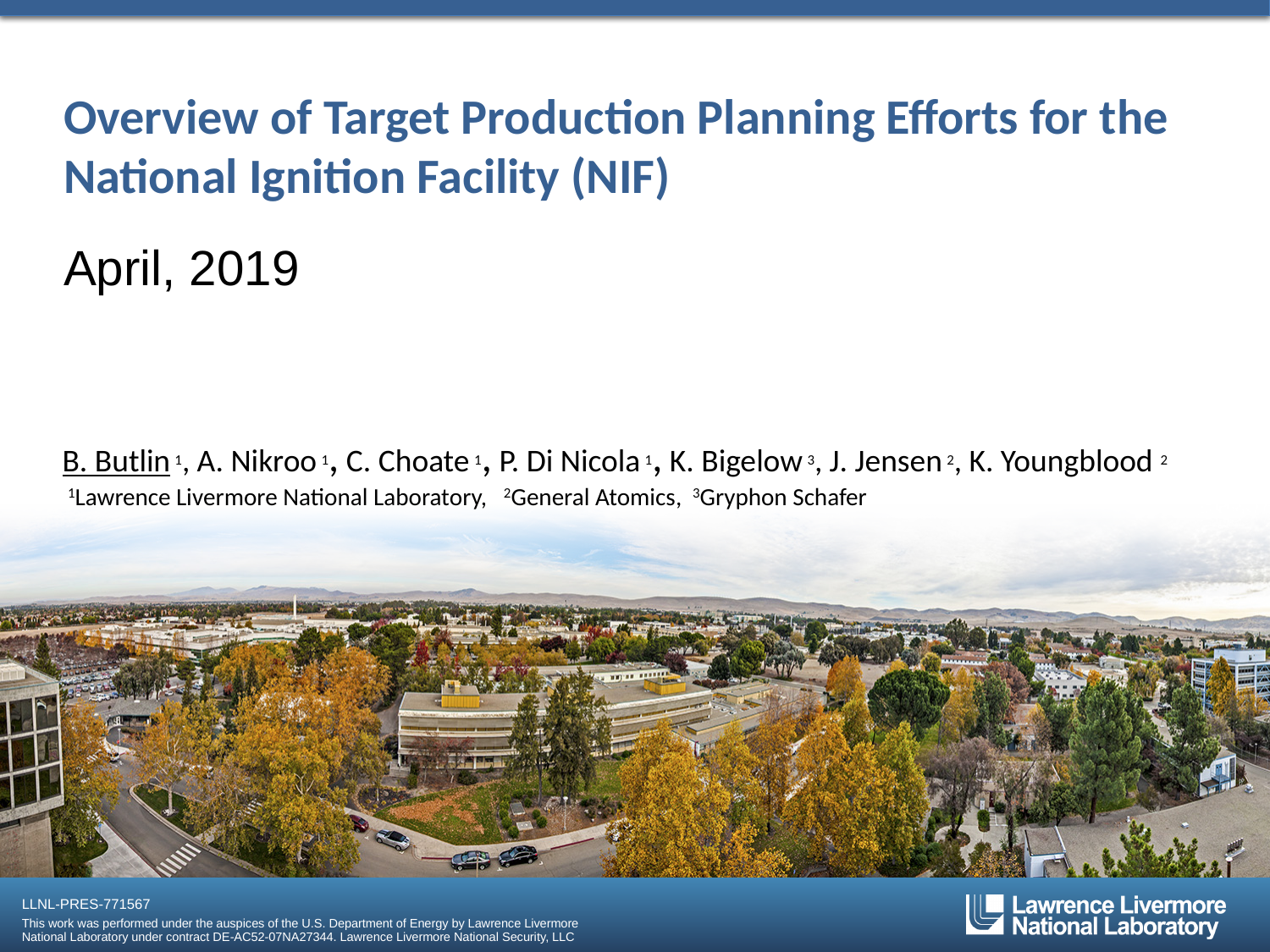

# Overview of Target Production Planning Efforts for the National Ignition Facility (NIF)
April, 2019
B. Butlin 1, A. Nikroo 1, C. Choate 1, P. Di Nicola 1, K. Bigelow 3, J. Jensen 2, K. Youngblood 2
 1Lawrence Livermore National Laboratory,   2General Atomics,  3Gryphon Schafer